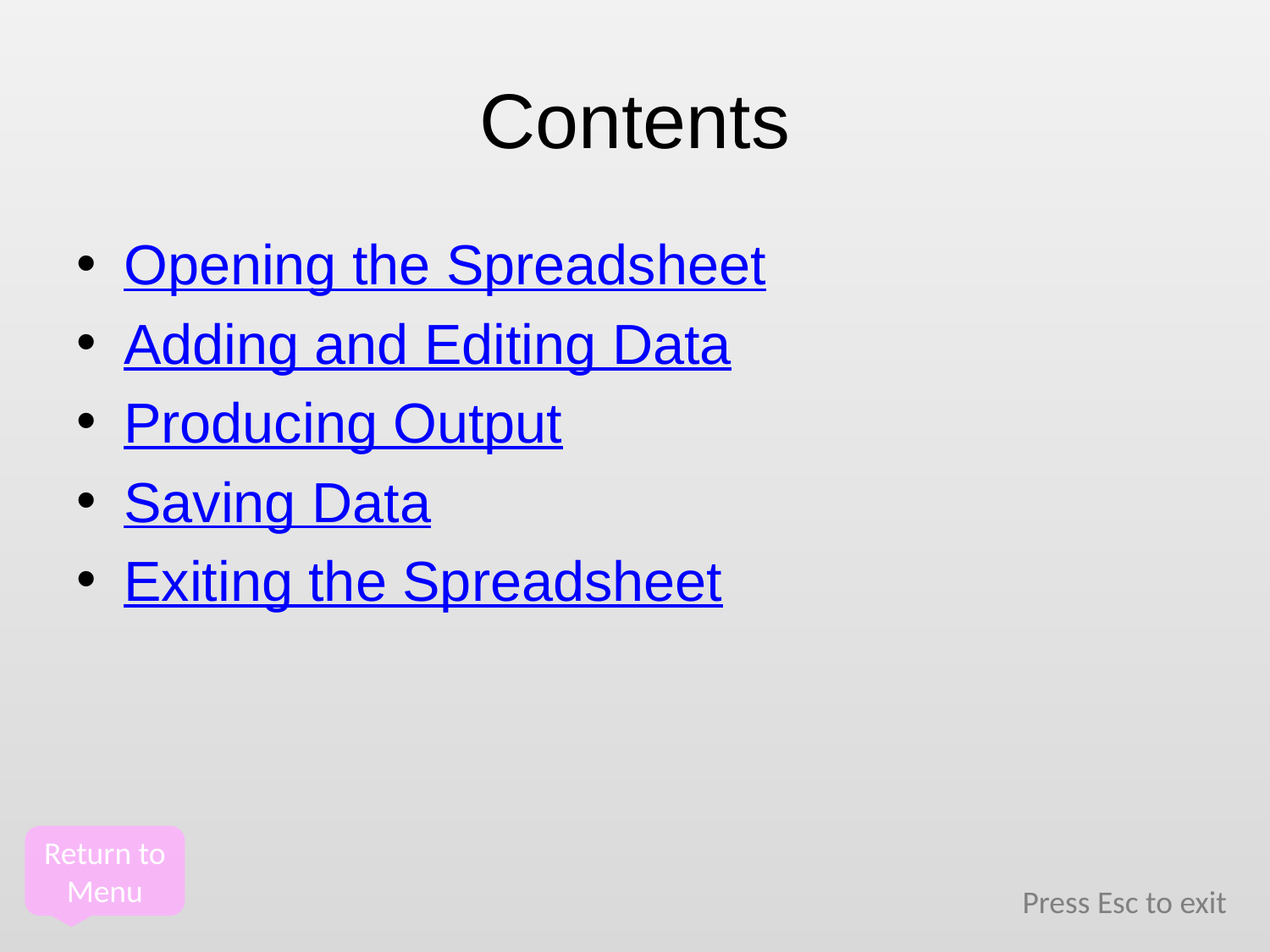

# Contents
Opening the Spreadsheet
Adding and Editing Data
Producing Output
Saving Data
Exiting the Spreadsheet
Press Esc to exit